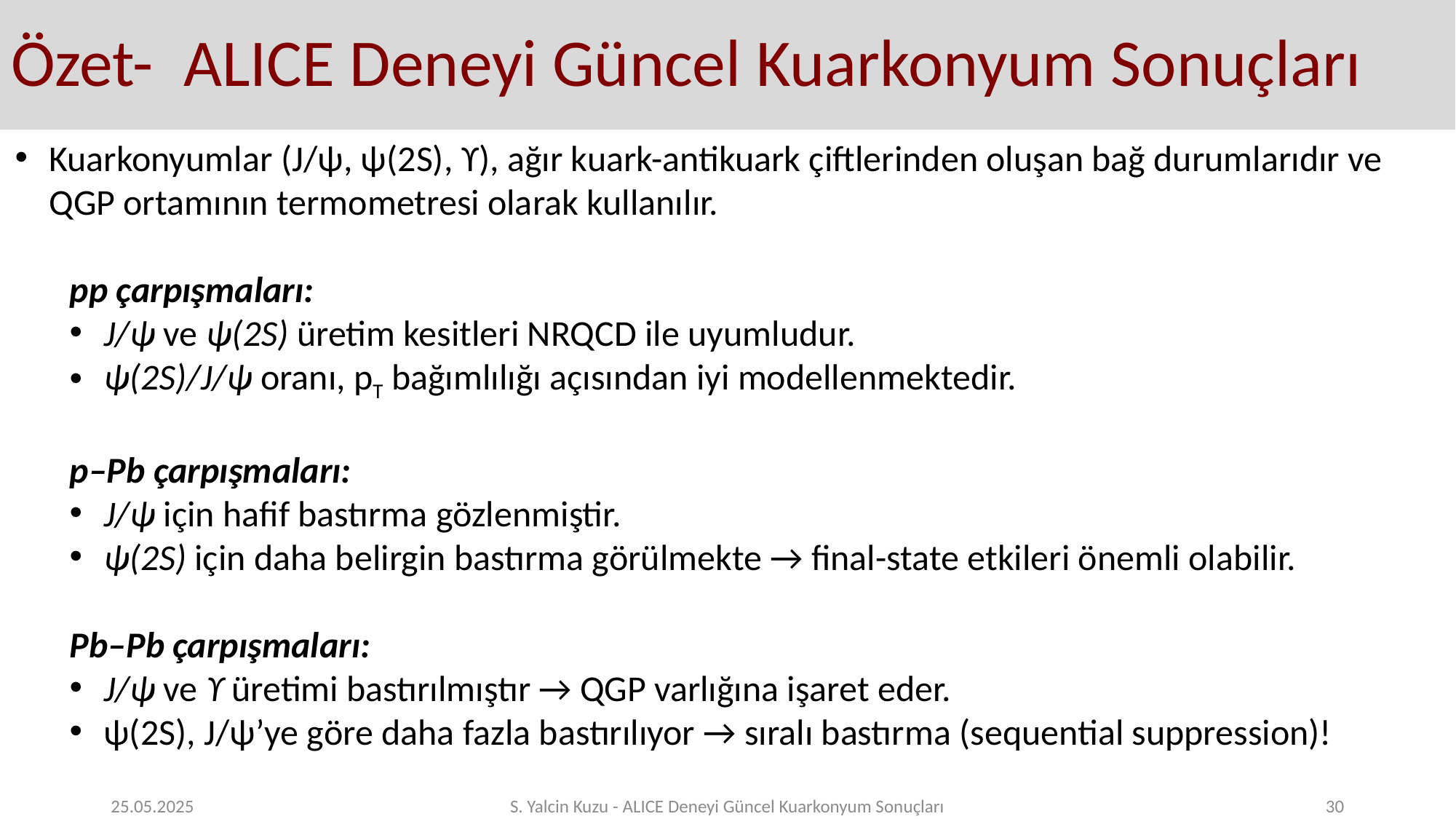

Özet-  ALICE Deneyi Güncel Kuarkonyum Sonuçları
Kuarkonyumlar (J/ψ, ψ(2S), ϒ), ağır kuark-antikuark çiftlerinden oluşan bağ durumlarıdır ve QGP ortamının termometresi olarak kullanılır.

pp çarpışmaları:
J/ψ ve ψ(2S) üretim kesitleri NRQCD ile uyumludur.
ψ(2S)/J/ψ oranı, pT bağımlılığı açısından iyi modellenmektedir.

p–Pb çarpışmaları:
J/ψ için hafif bastırma gözlenmiştir.
ψ(2S) için daha belirgin bastırma görülmekte → final-state etkileri önemli olabilir.

Pb–Pb çarpışmaları:
J/ψ ve ϒ üretimi bastırılmıştır → QGP varlığına işaret eder.
ψ(2S), J/ψ’ye göre daha fazla bastırılıyor → sıralı bastırma (sequential suppression)!
25.05.2025
S. Yalcin Kuzu - ALICE Deneyi Güncel Kuarkonyum Sonuçları
30